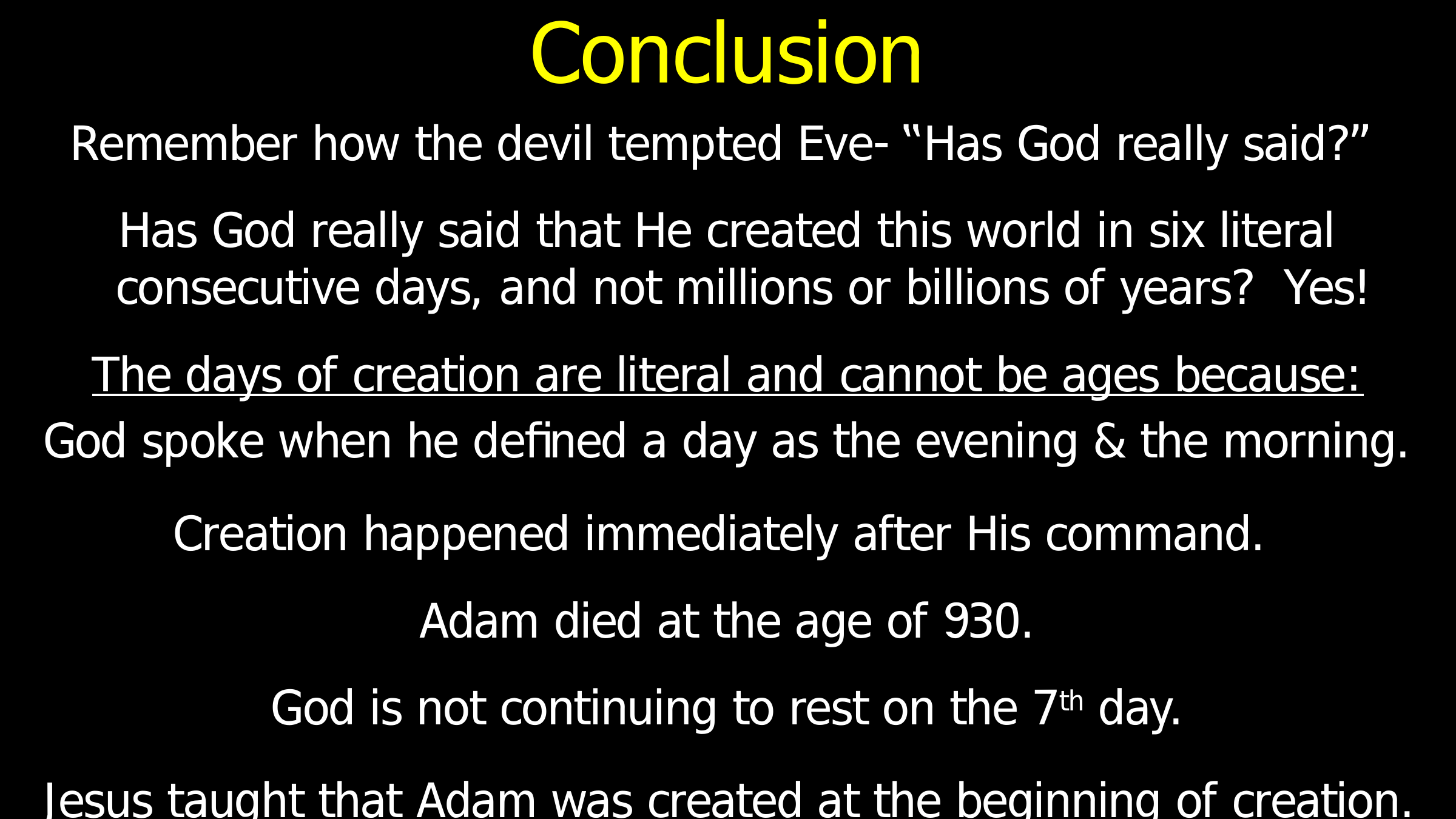

# Conclusion
Remember how the devil tempted Eve- “Has God really said?”

Has God really said that He created this world in six literal consecutive days, and not millions or billions of years?  Yes!

The days of creation are literal and cannot be ages because:
God spoke when he defined a day as the evening & the morning.

Creation happened immediately after His command.

Adam died at the age of 930.

God is not continuing to rest on the 7th day.

Jesus taught that Adam was created at the beginning of creation.